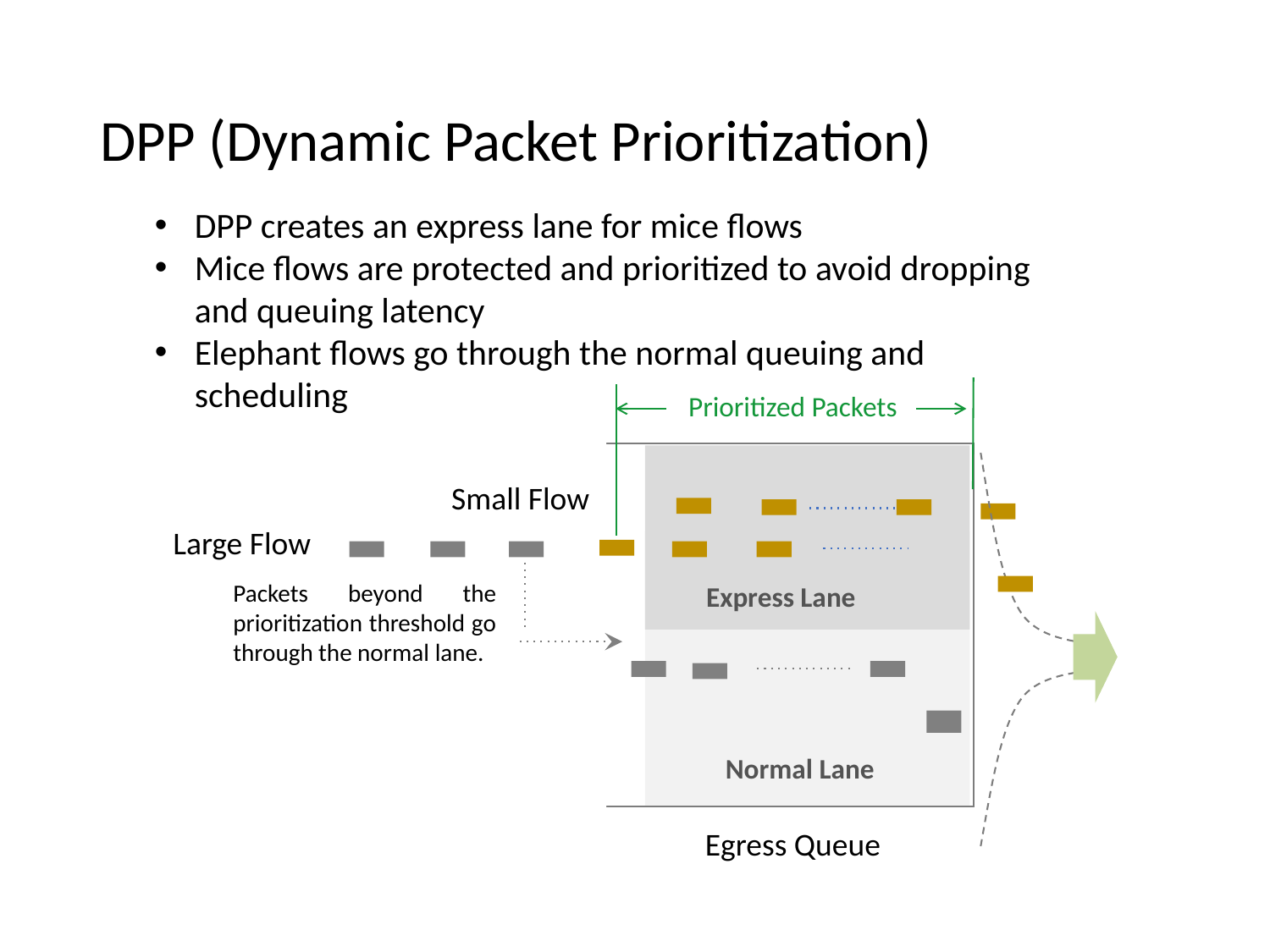

# DPP (Dynamic Packet Prioritization)
DPP creates an express lane for mice flows
Mice flows are protected and prioritized to avoid dropping and queuing latency
Elephant flows go through the normal queuing and scheduling

Prioritized Packets

Small Flow

Large Flow

Packets beyond the prioritization threshold go through the normal lane.
Express Lane

Normal Lane
             Egress Queue